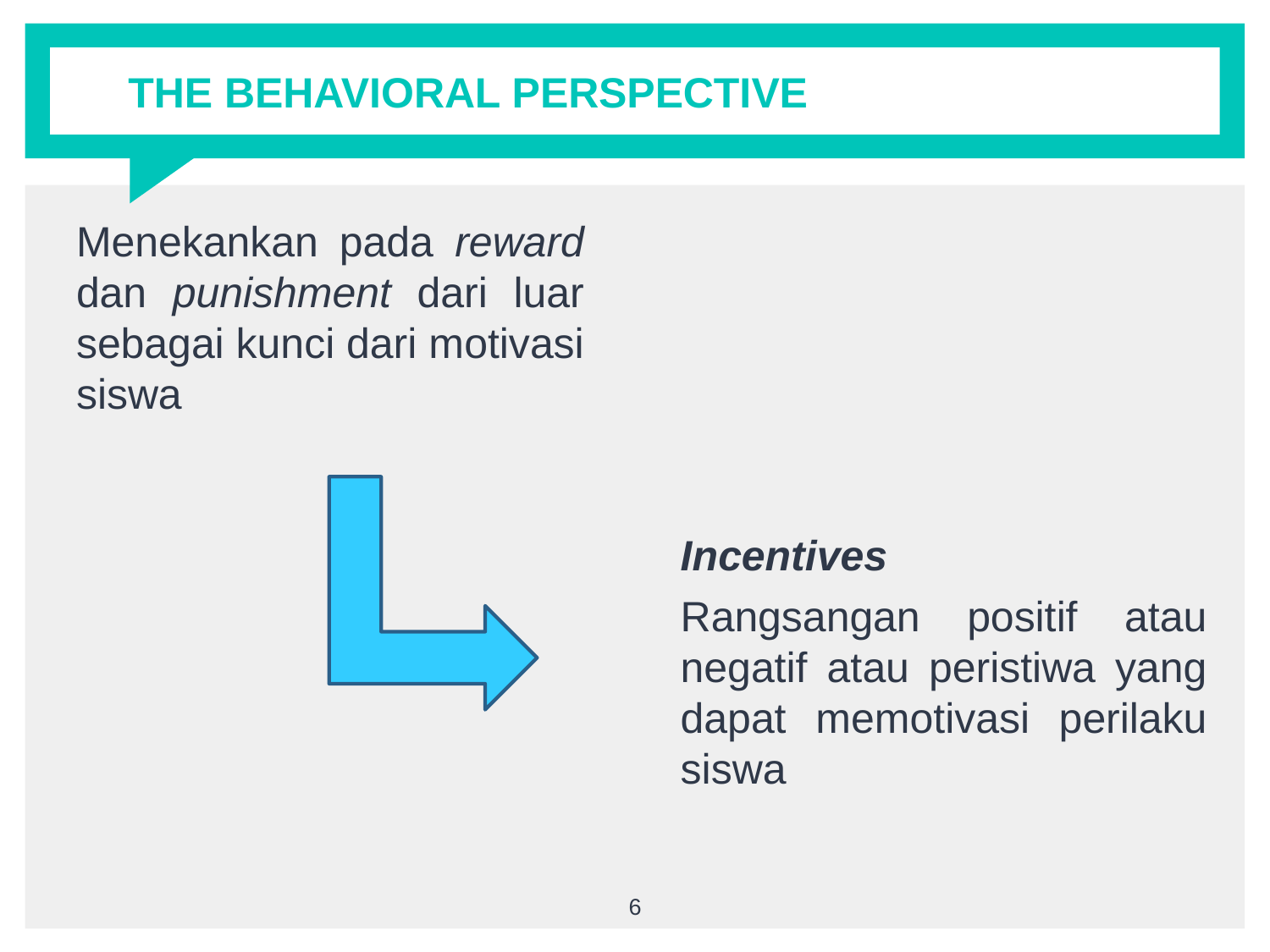

# THE BEHAVIORAL PERSPECTIVE
Menekankan pada reward dan punishment dari luar sebagai kunci dari motivasi siswa

Incentives
Rangsangan positif atau negatif atau peristiwa yang dapat memotivasi perilaku siswa
6